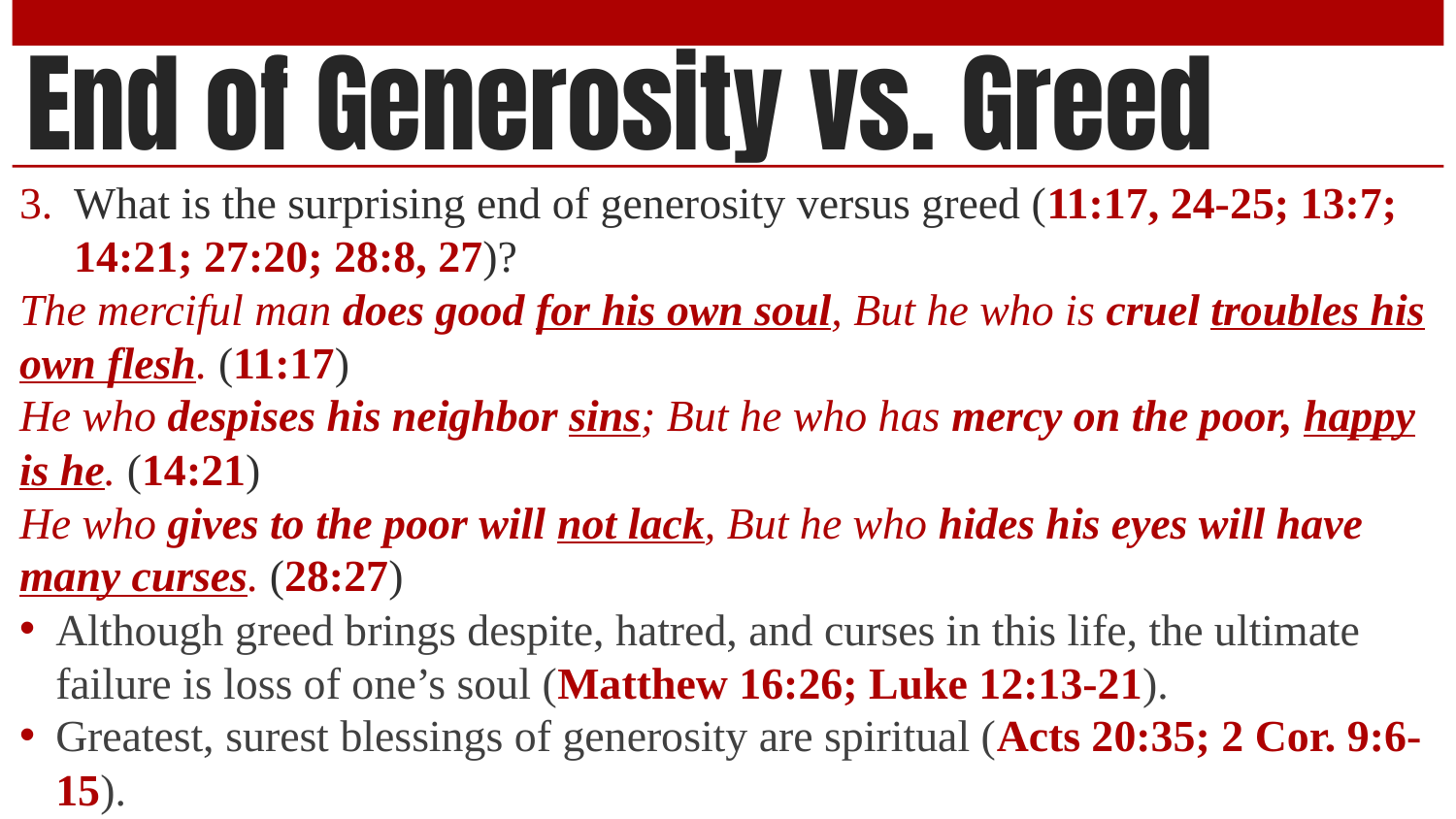

# End of Generosity vs. Greed
What is the surprising end of generosity versus greed (11:17, 24-25; 13:7; 14:21; 27:20; 28:8, 27)?
The merciful man does good for his own soul, But he who is cruel troubles his own flesh. (11:17)
He who despises his neighbor sins; But he who has mercy on the poor, happy is he. (14:21)
He who gives to the poor will not lack, But he who hides his eyes will have many curses. (28:27)
Although greed brings despite, hatred, and curses in this life, the ultimate failure is loss of one’s soul (Matthew 16:26; Luke 12:13-21).
Greatest, surest blessings of generosity are spiritual (Acts 20:35; 2 Cor. 9:6-15).